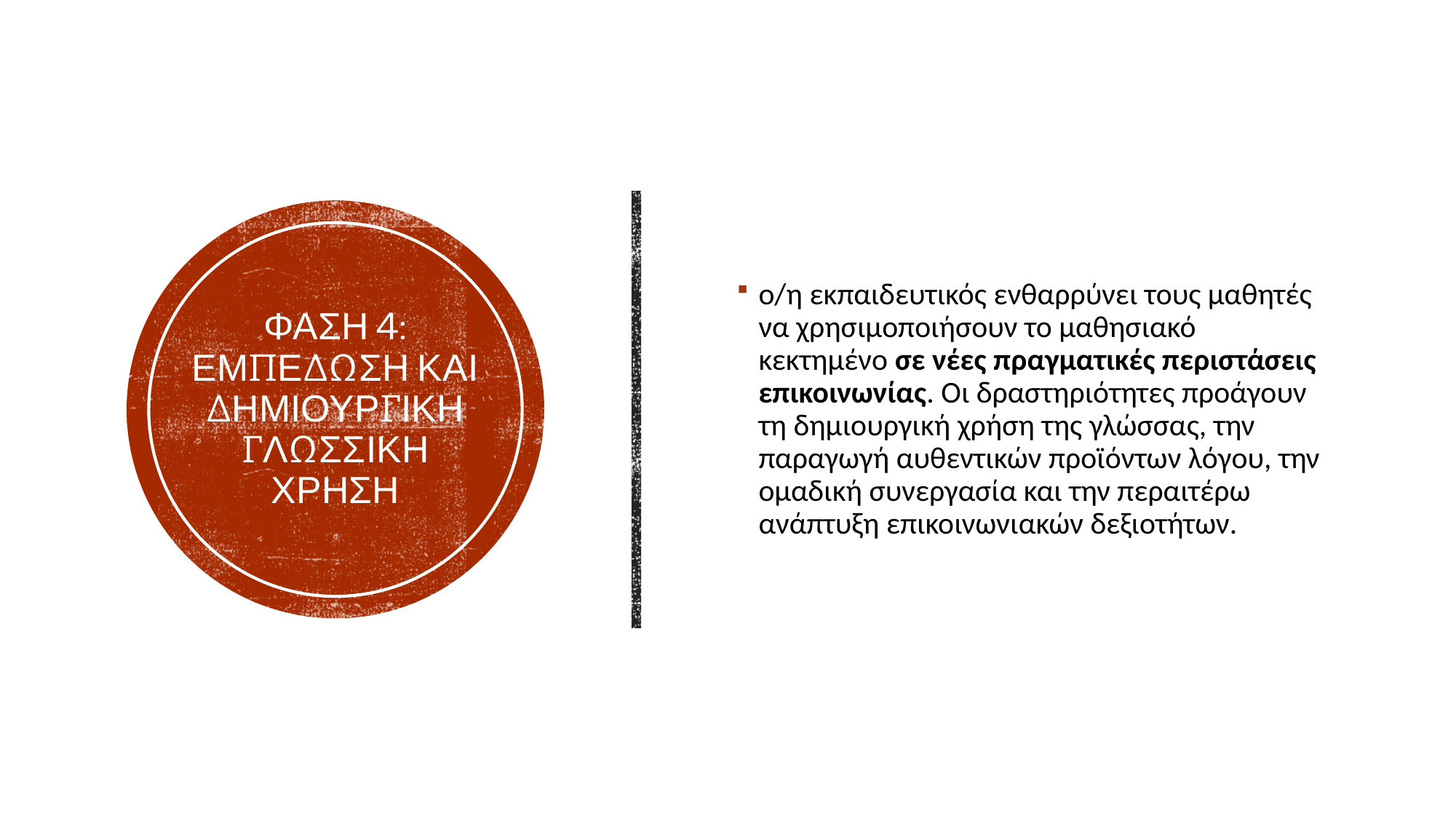

ο/η εκπαιδευτικός ενθαρρύνει τους μαθητές να χρησιμοποιήσουν το μαθησιακό κεκτημένο σε νέες πραγματικές περιστάσεις επικοινωνίας. Οι δραστηριότητες προάγουν τη δημιουργική χρήση της γλώσσας, την παραγωγή αυθεντικών προϊόντων λόγου, την ομαδική συνεργασία και την περαιτέρω ανάπτυξη επικοινωνιακών δεξιοτήτων.

# Φαση 4: Εμπεδωση και δημιουργικη γλωσσικη χρηση